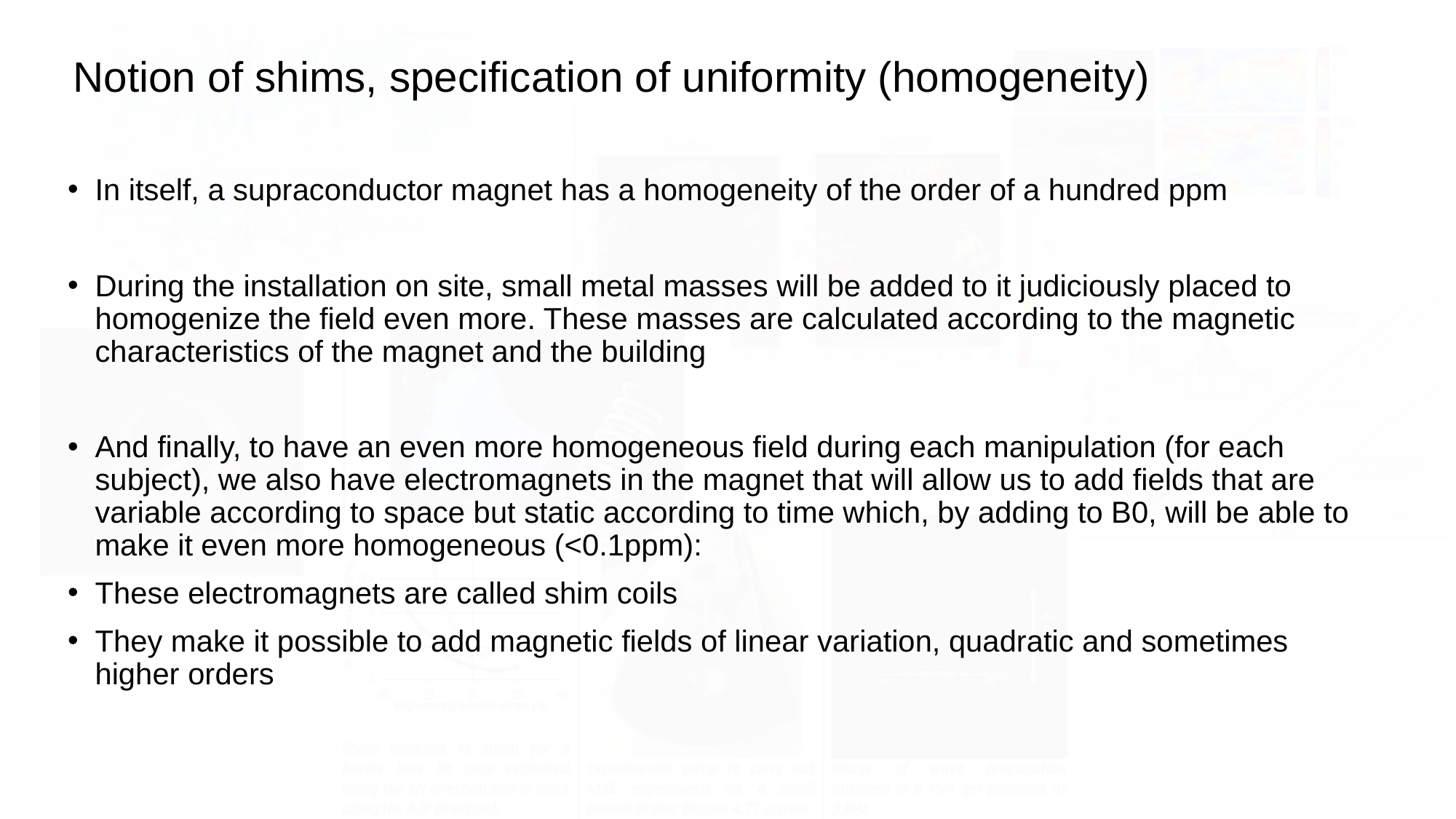

Notion of shims, specification of uniformity (homogeneity)
# In itself, a supraconductor magnet has a homogeneity of the order of a hundred ppm

During the installation on site, small metal masses will be added to it judiciously placed to homogenize the field even more. These masses are calculated according to the magnetic characteristics of the magnet and the building

And finally, to have an even more homogeneous field during each manipulation (for each subject), we also have electromagnets in the magnet that will allow us to add fields that are variable according to space but static according to time which, by adding to B0, will be able to make it even more homogeneous (<0.1ppm):
These electromagnets are called shim coils
They make it possible to add magnetic fields of linear variation, quadratic and sometimes higher orders